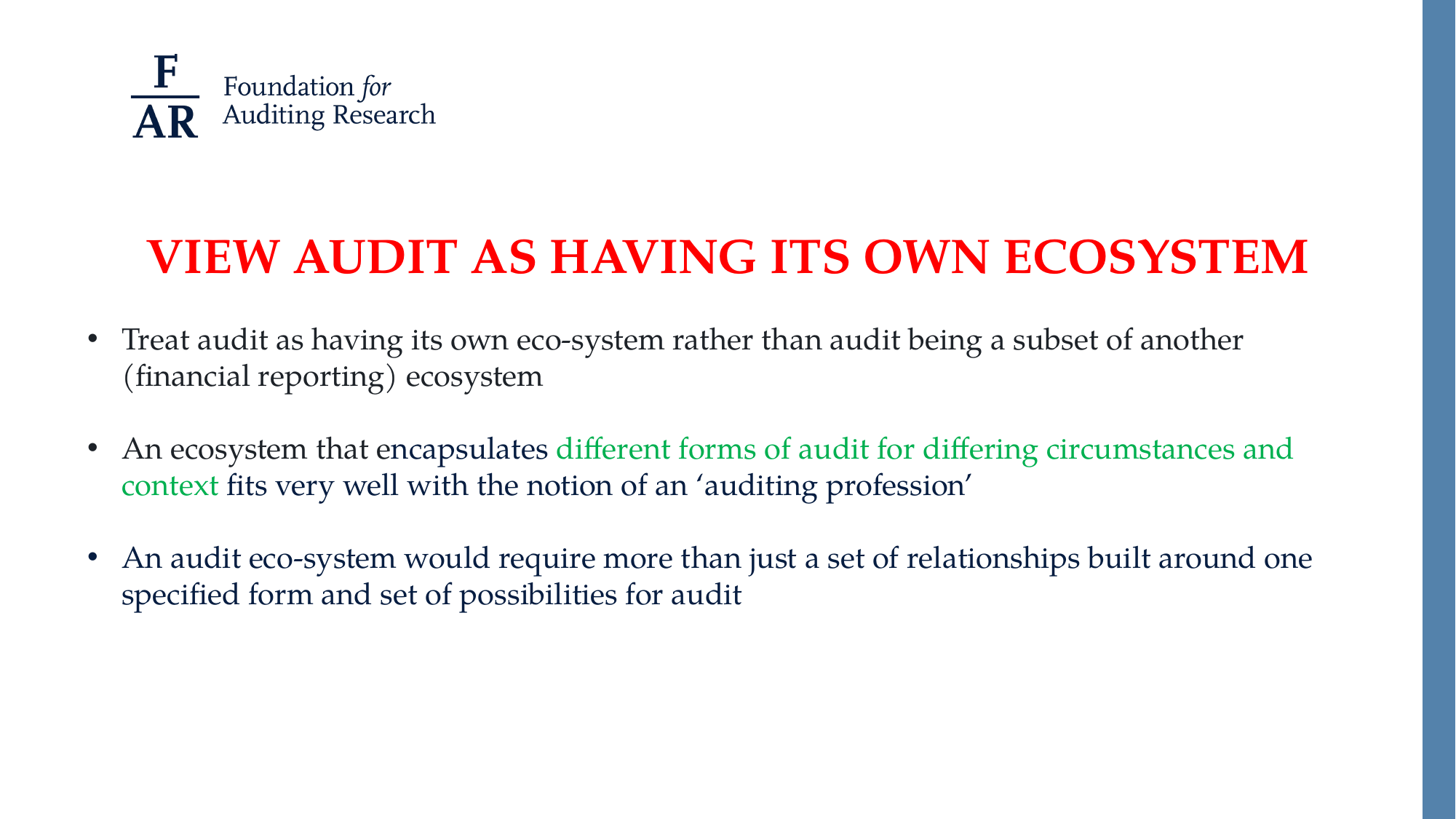

VIEW AUDIT AS HAVING ITS OWN ECOSYSTEM

Treat audit as having its own eco-system rather than audit being a subset of another (financial reporting) ecosystem

An ecosystem that encapsulates different forms of audit for differing circumstances and context fits very well with the notion of an ‘auditing profession’

An audit eco-system would require more than just a set of relationships built around one specified form and set of possibilities for audit